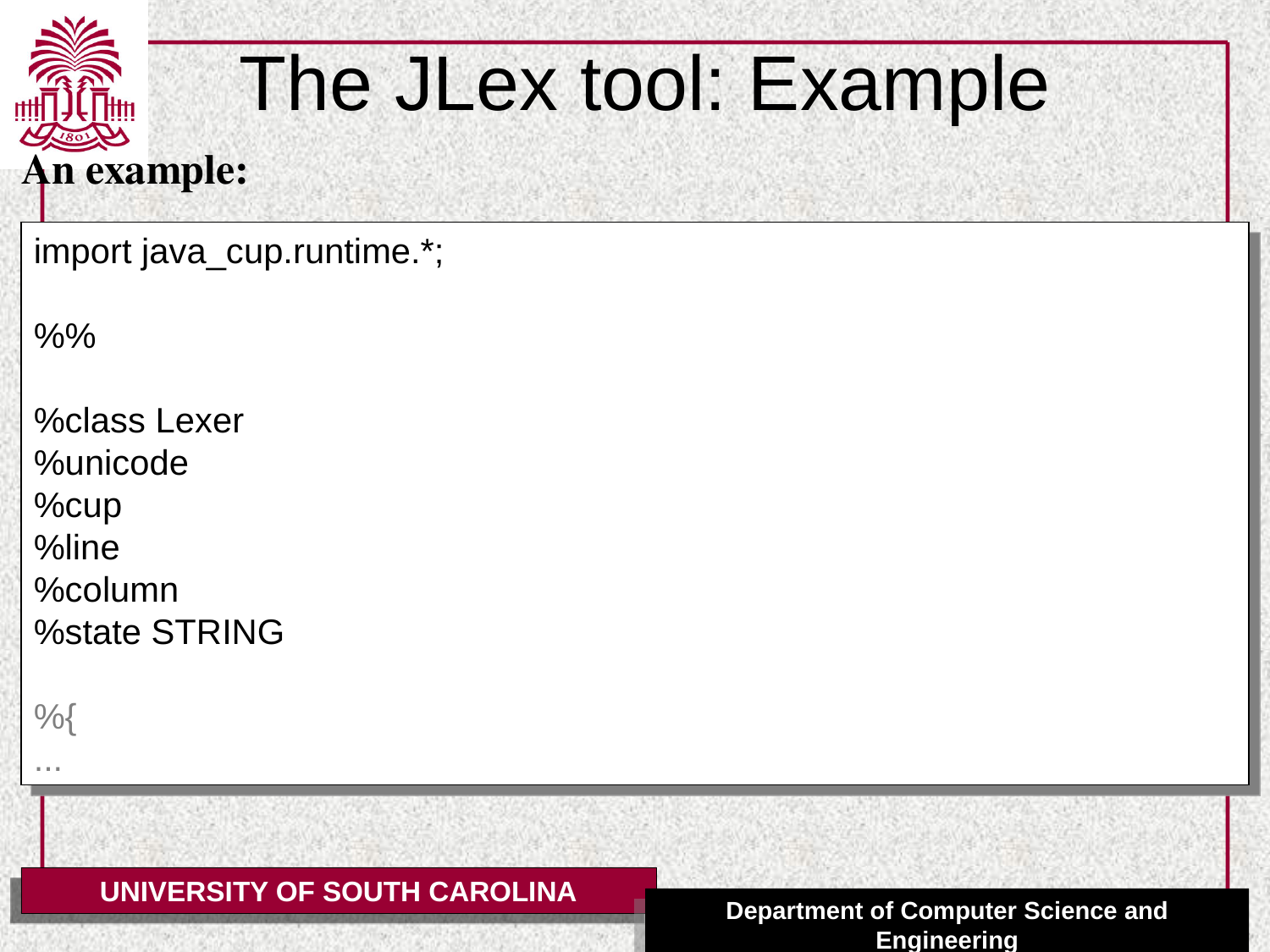

# The JLex tool: Example
An example:
import java_cup.runtime.*;

%%

%class Lexer
%unicode
%cup
%line
%column
%state STRING

%{
...